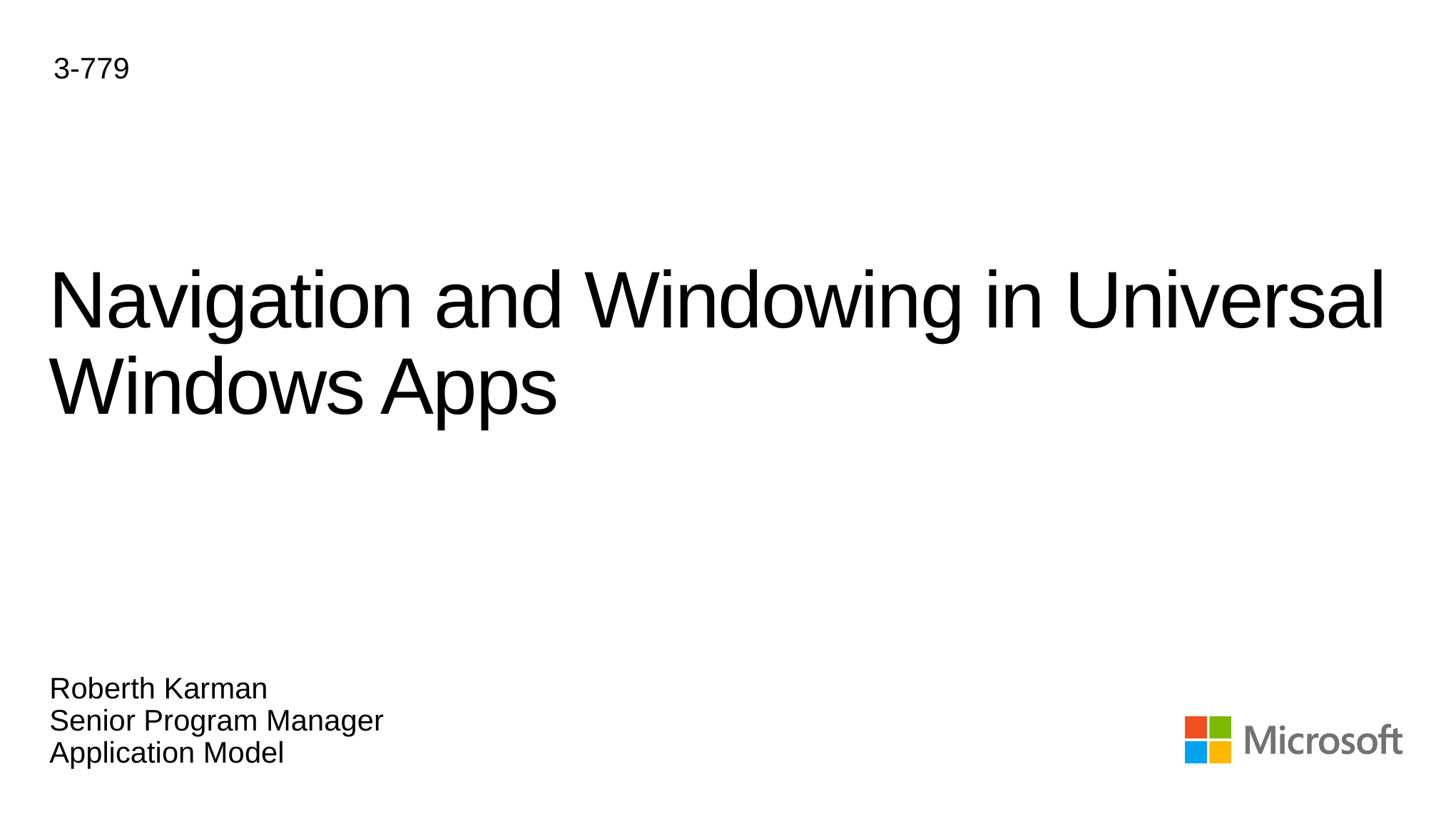

3-779
# Navigation and Windowing in Universal Windows Apps
Roberth Karman
Senior Program Manager
Application Model